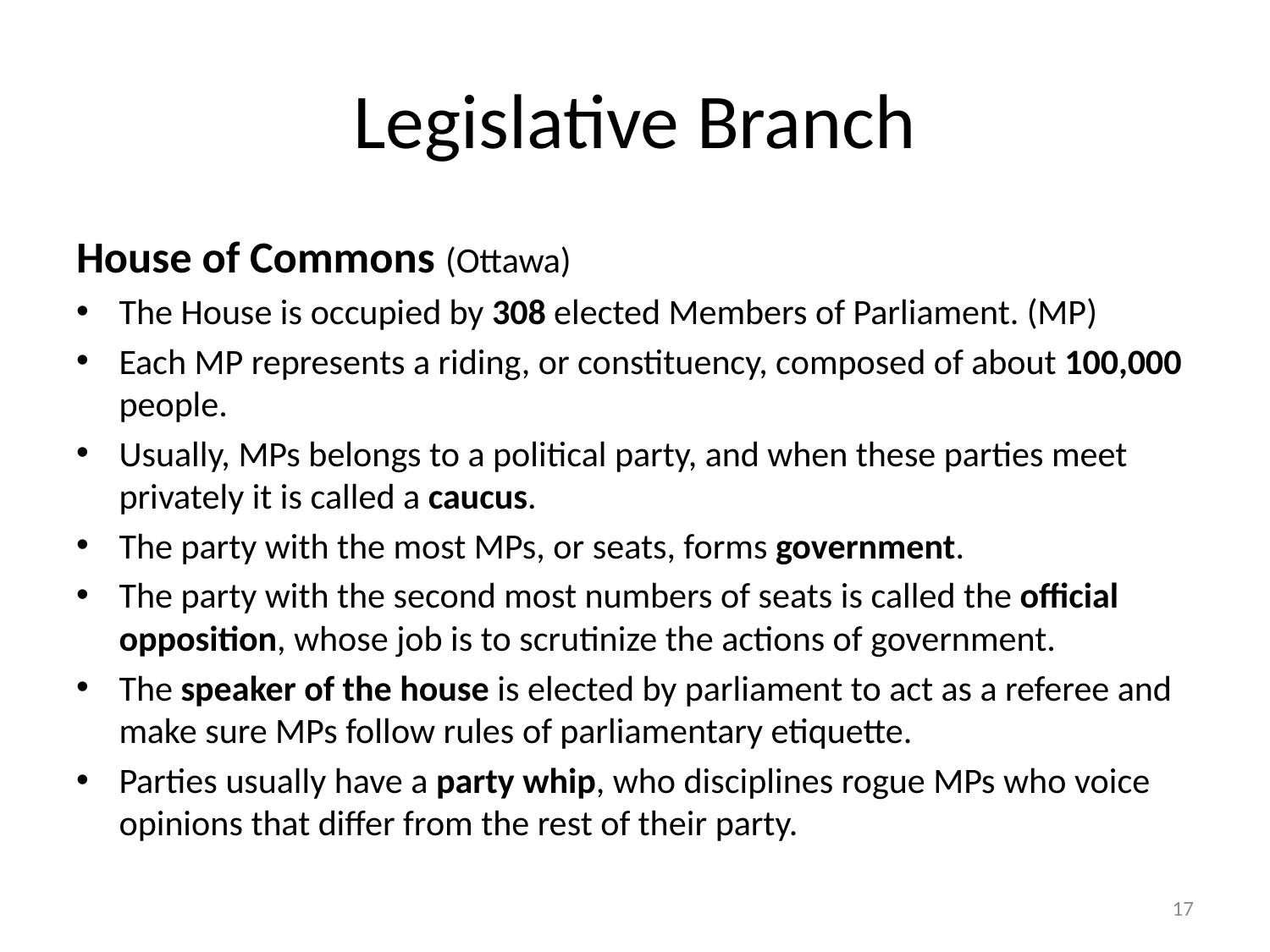

# Legislative Branch
House of Commons (Ottawa)
The House is occupied by 308 elected Members of Parliament. (MP)
Each MP represents a riding, or constituency, composed of about 100,000 people.
Usually, MPs belongs to a political party, and when these parties meet privately it is called a caucus.
The party with the most MPs, or seats, forms government.
The party with the second most numbers of seats is called the official opposition, whose job is to scrutinize the actions of government.
The speaker of the house is elected by parliament to act as a referee and make sure MPs follow rules of parliamentary etiquette.
Parties usually have a party whip, who disciplines rogue MPs who voice opinions that differ from the rest of their party.
17